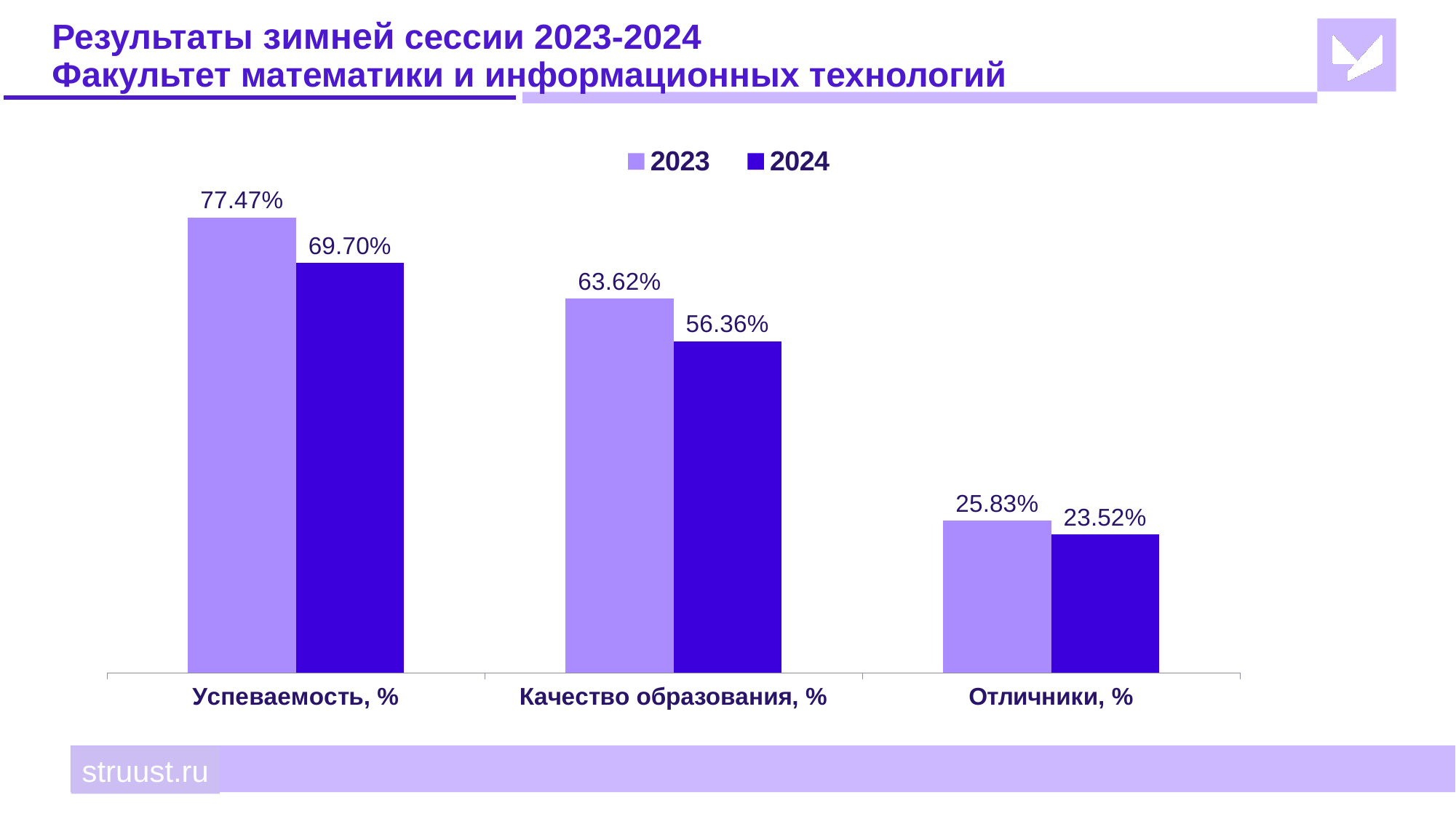

# Результаты зимней сессии 2023-2024 Факультет математики и информационных технологий

### Chart

| Category | 2023 | 2024 |
|---|---|---|
| Успеваемость, % | 0.7747 | 0.697 |
| Качество образования, % | 0.6362 | 0.5636 |
| Отличники, % | 0.2583 | 0.2352 |
struust.ru